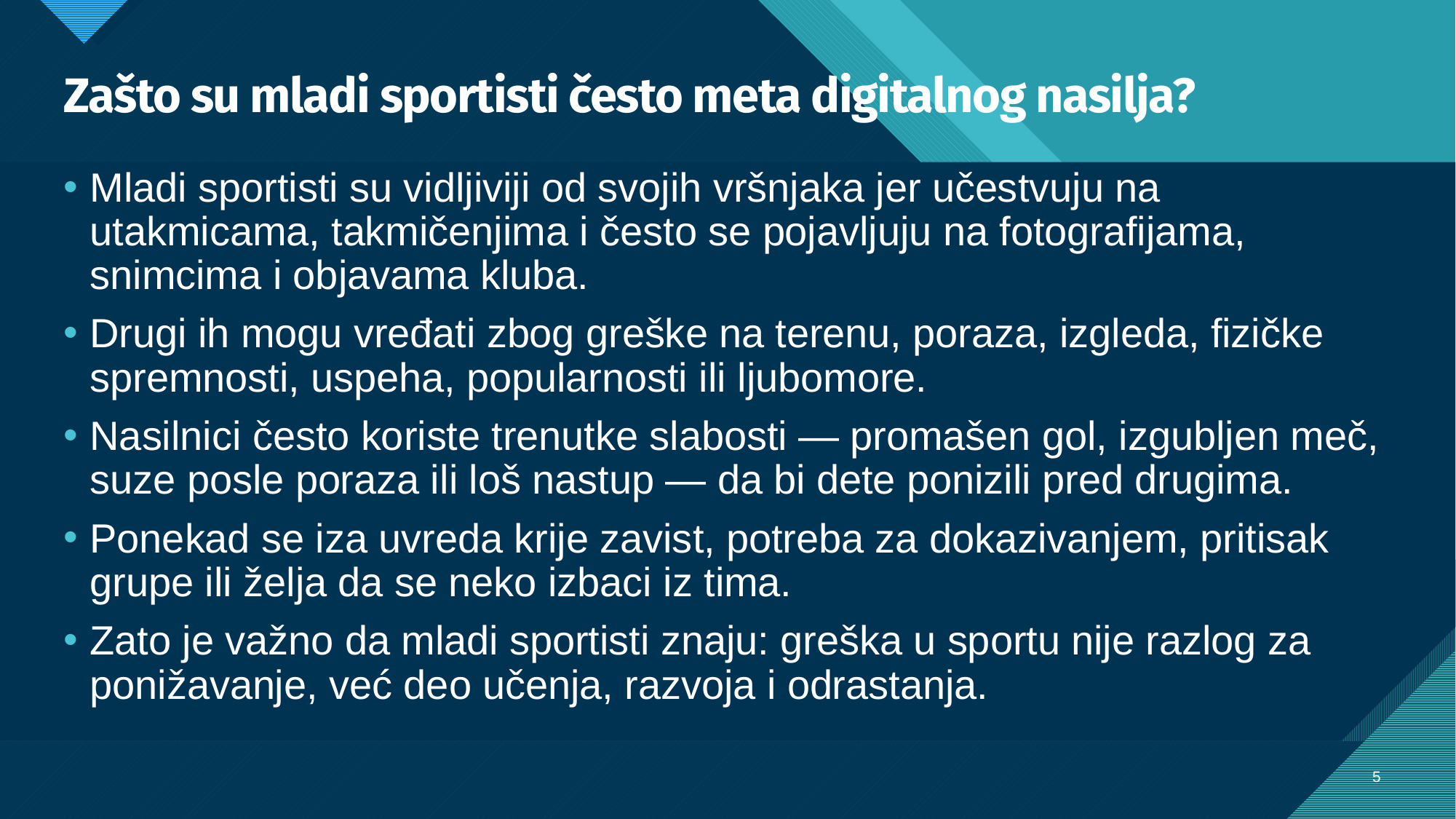

# Zašto su mladi sportisti često meta digitalnog nasilja?
Mladi sportisti su vidljiviji od svojih vršnjaka jer učestvuju na utakmicama, takmičenjima i često se pojavljuju na fotografijama, snimcima i objavama kluba.
Drugi ih mogu vređati zbog greške na terenu, poraza, izgleda, fizičke spremnosti, uspeha, popularnosti ili ljubomore.
Nasilnici često koriste trenutke slabosti — promašen gol, izgubljen meč, suze posle poraza ili loš nastup — da bi dete ponizili pred drugima.
Ponekad se iza uvreda krije zavist, potreba za dokazivanjem, pritisak grupe ili želja da se neko izbaci iz tima.
Zato je važno da mladi sportisti znaju: greška u sportu nije razlog za ponižavanje, već deo učenja, razvoja i odrastanja.

5